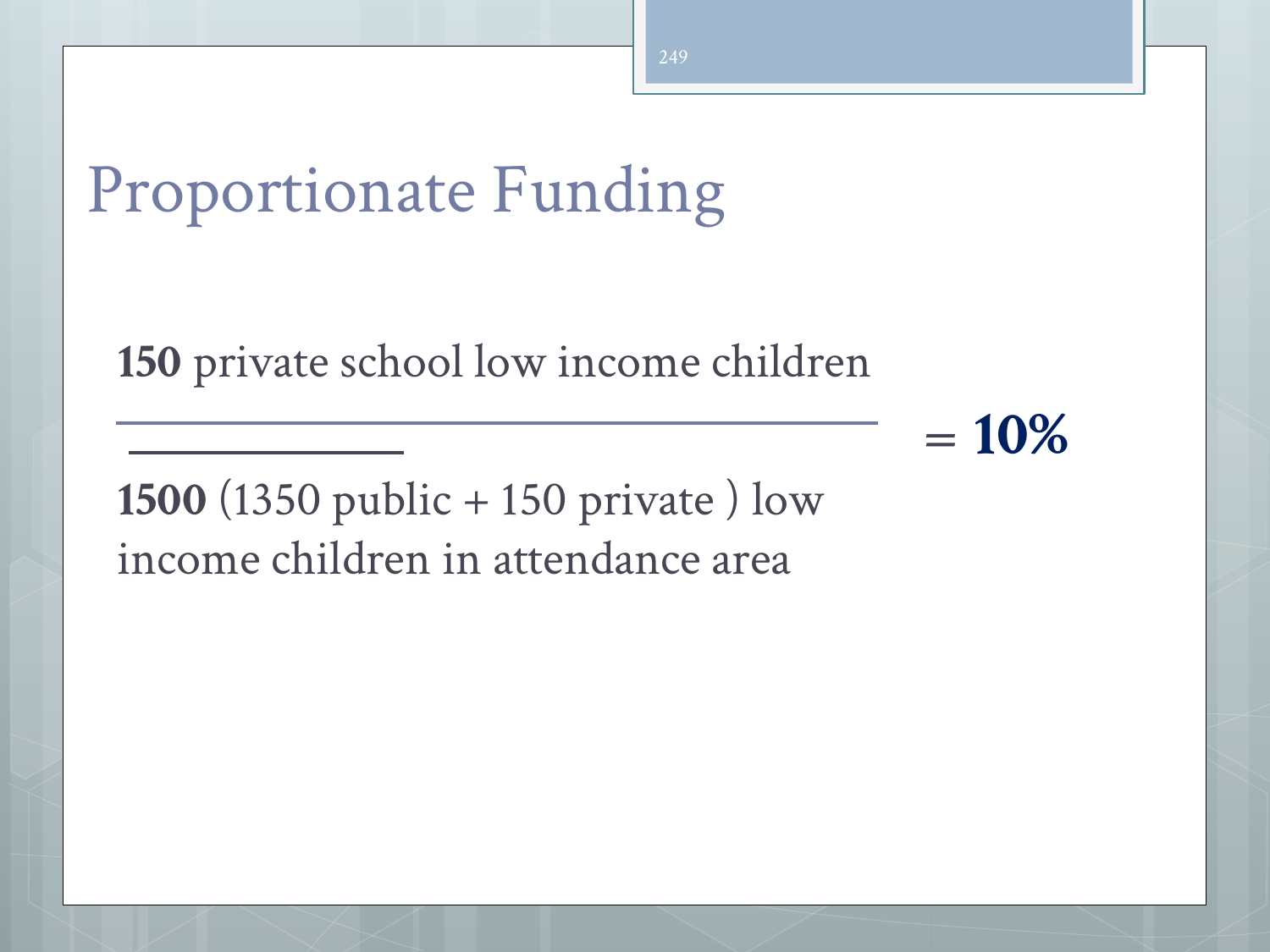

249
# Proportionate Funding

= 10%
150 private school low income children

1500 (1350 public + 150 private ) low income children in attendance area